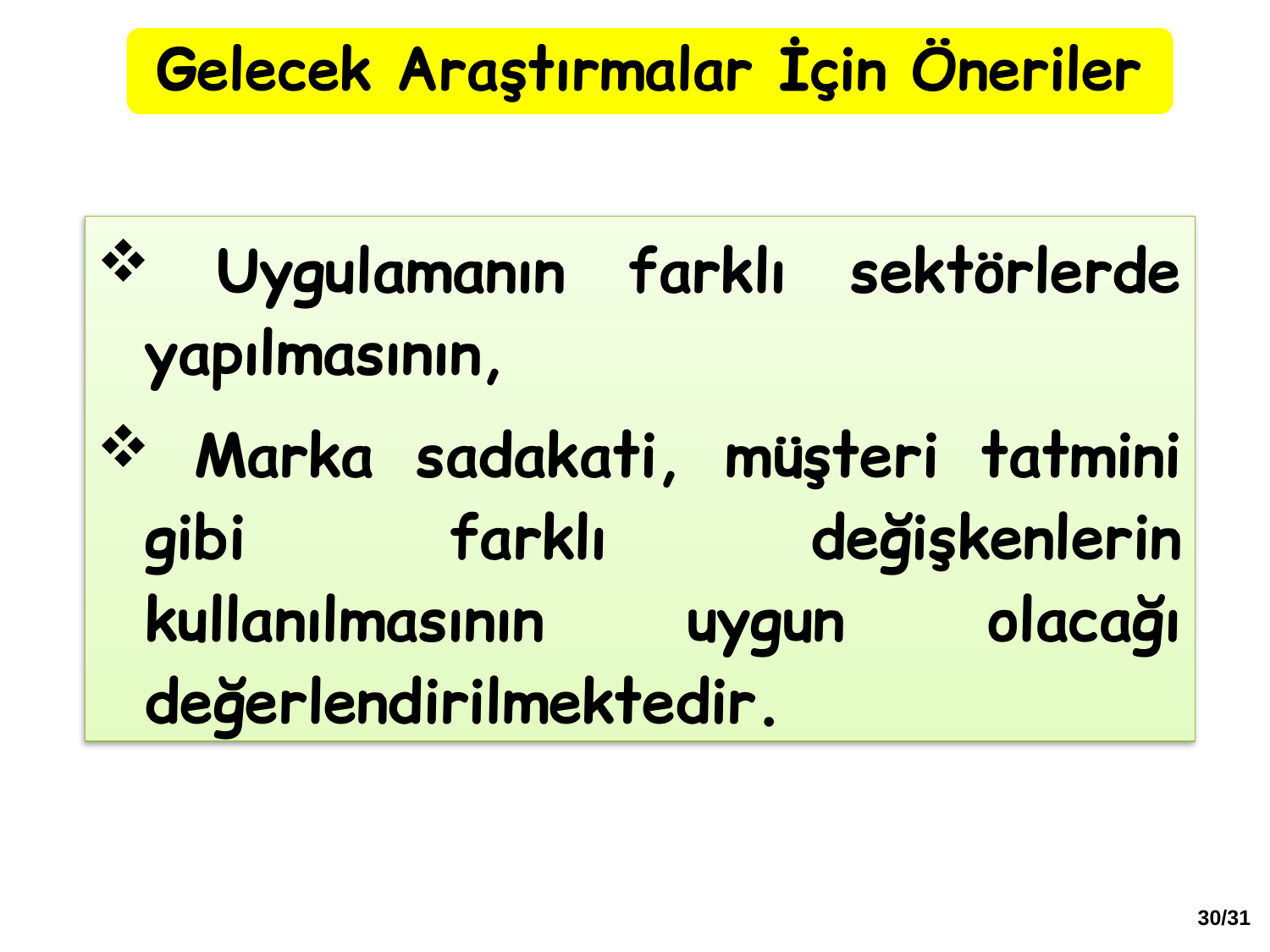

Gelecek Araştırmalar İçin Öneriler

 Uygulamanın farklı sektörlerde yapılmasının,
 Marka sadakati, müşteri tatmini gibi farklı değişkenlerin kullanılmasının uygun olacağı değerlendirilmektedir.